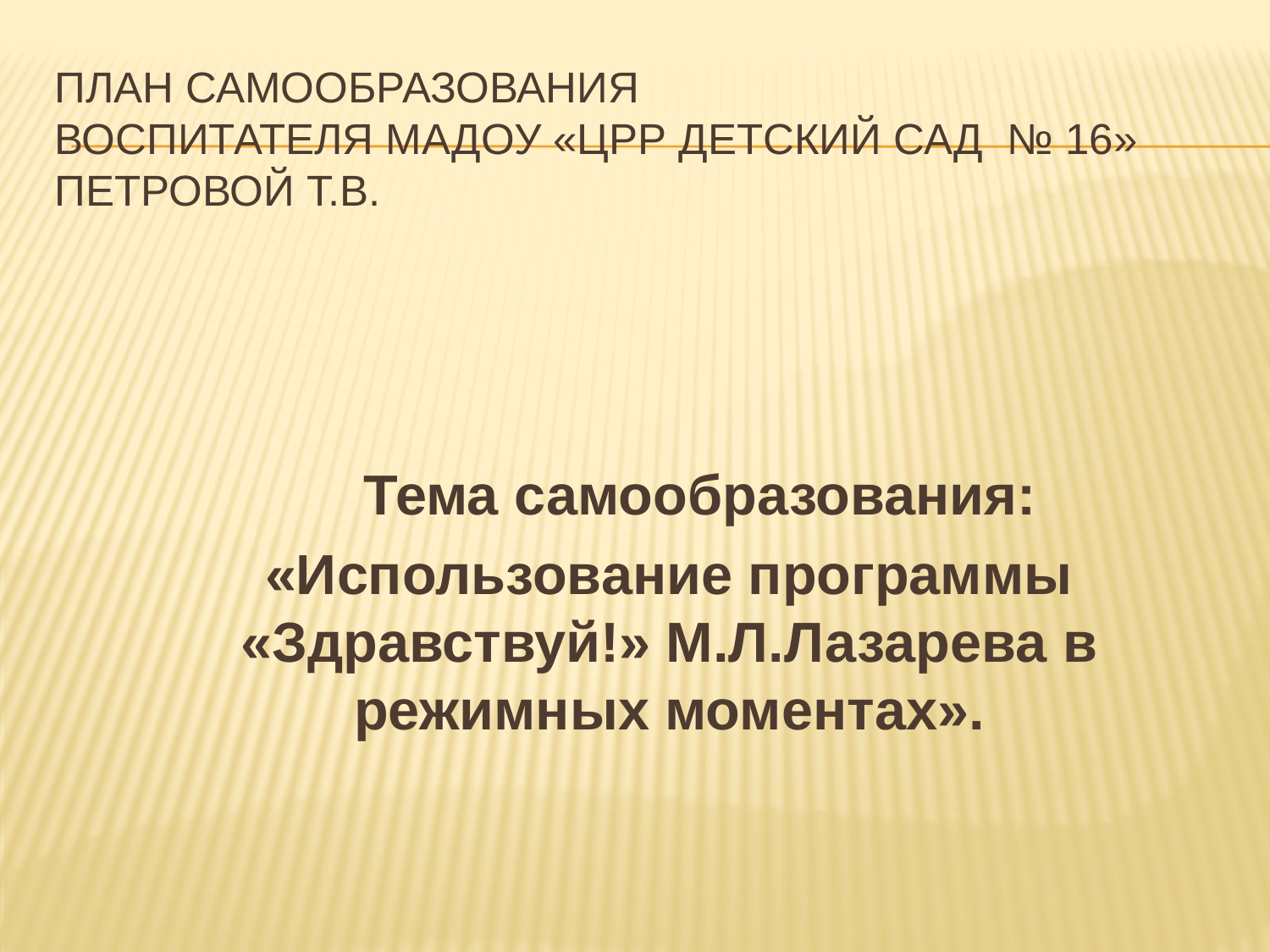

# ПЛАН САМООБРАЗОВАНИЯ воспитателя МАДОУ «ЦРР детский сад  № 16» Петровой Т.В.

        Тема самообразования:
   «Использование программы «Здравствуй!» М.Л.Лазарева в режимных моментах».